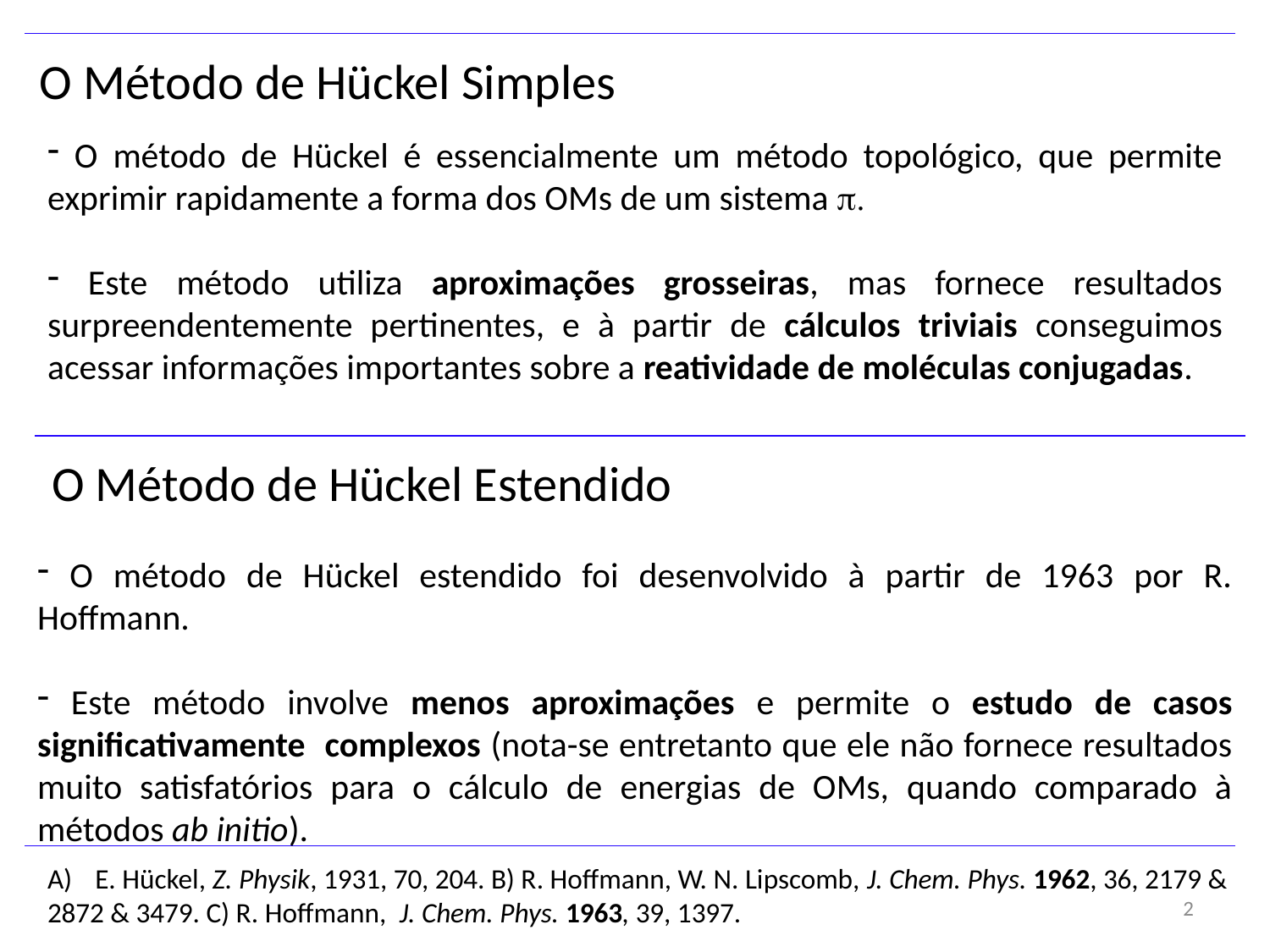

O Método de Hückel Simples
 O método de Hückel é essencialmente um método topológico, que permite exprimir rapidamente a forma dos OMs de um sistema π.

 Este método utiliza aproximações grosseiras, mas fornece resultados surpreendentemente pertinentes, e à partir de cálculos triviais conseguimos acessar informações importantes sobre a reatividade de moléculas conjugadas.
O Método de Hückel Estendido

 O método de Hückel estendido foi desenvolvido à partir de 1963 por R. Hoffmann.

 Este método involve menos aproximações e permite o estudo de casos significativamente  complexos (nota-se entretanto que ele não fornece resultados muito satisfatórios para o cálculo de energias de OMs, quando comparado à métodos ab initio).
E. Hückel, Z. Physik, 1931, 70, 204. B) R. Hoffmann, W. N. Lipscomb, J. Chem. Phys. 1962, 36, 2179 &
2872 & 3479. C) R. Hoffmann,  J. Chem. Phys. 1963, 39, 1397.
2